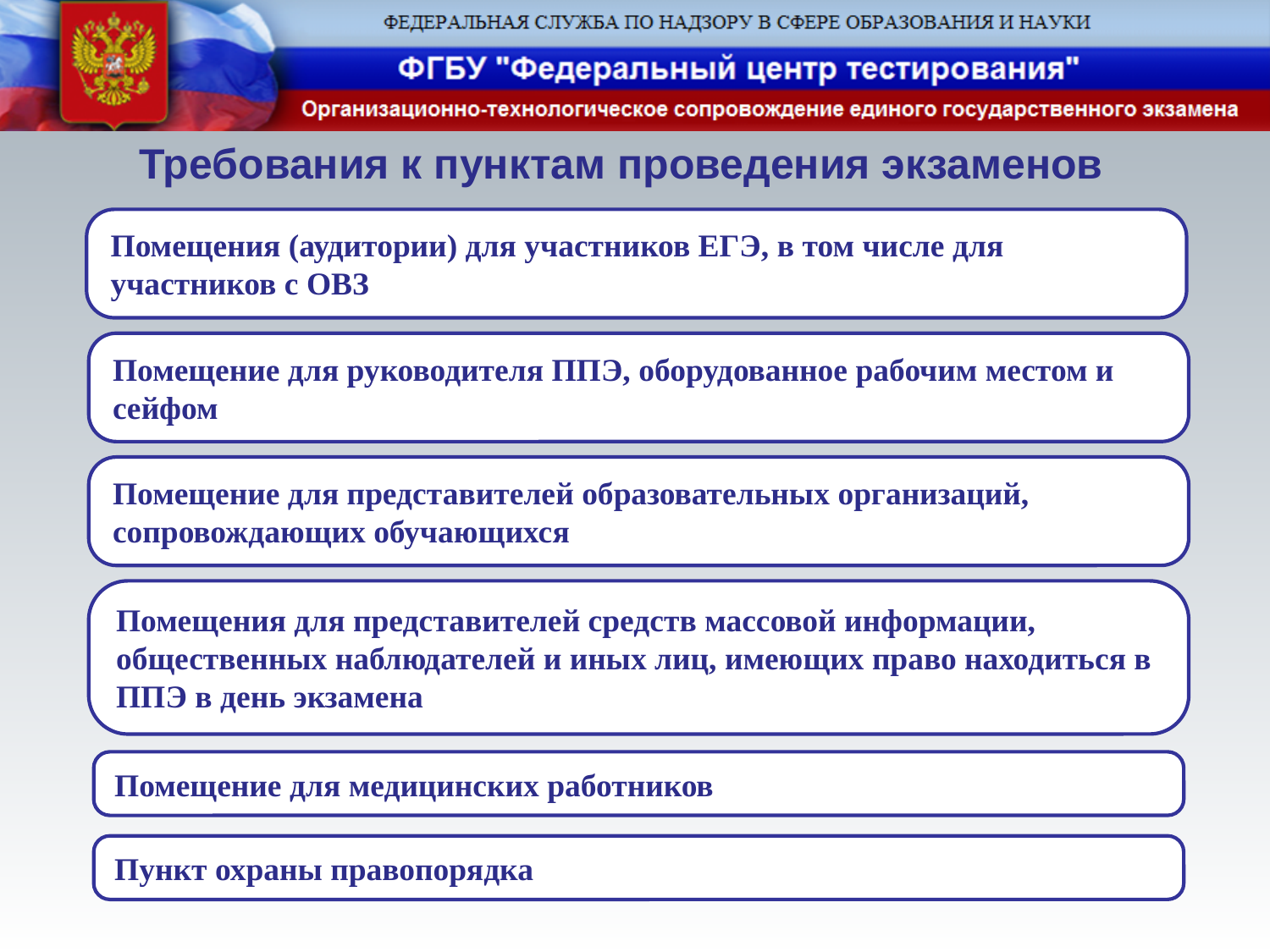

Требования к пунктам проведения экзаменов
Помещения (аудитории) для участников ЕГЭ, в том числе для участников с ОВЗ
Помещение для руководителя ППЭ, оборудованное рабочим местом и сейфом
Помещение для представителей образовательных организаций, сопровождающих обучающихся
Помещения для представителей средств массовой информации, общественных наблюдателей и иных лиц, имеющих право находиться в ППЭ в день экзамена
Помещение для медицинских работников
Пункт охраны правопорядка